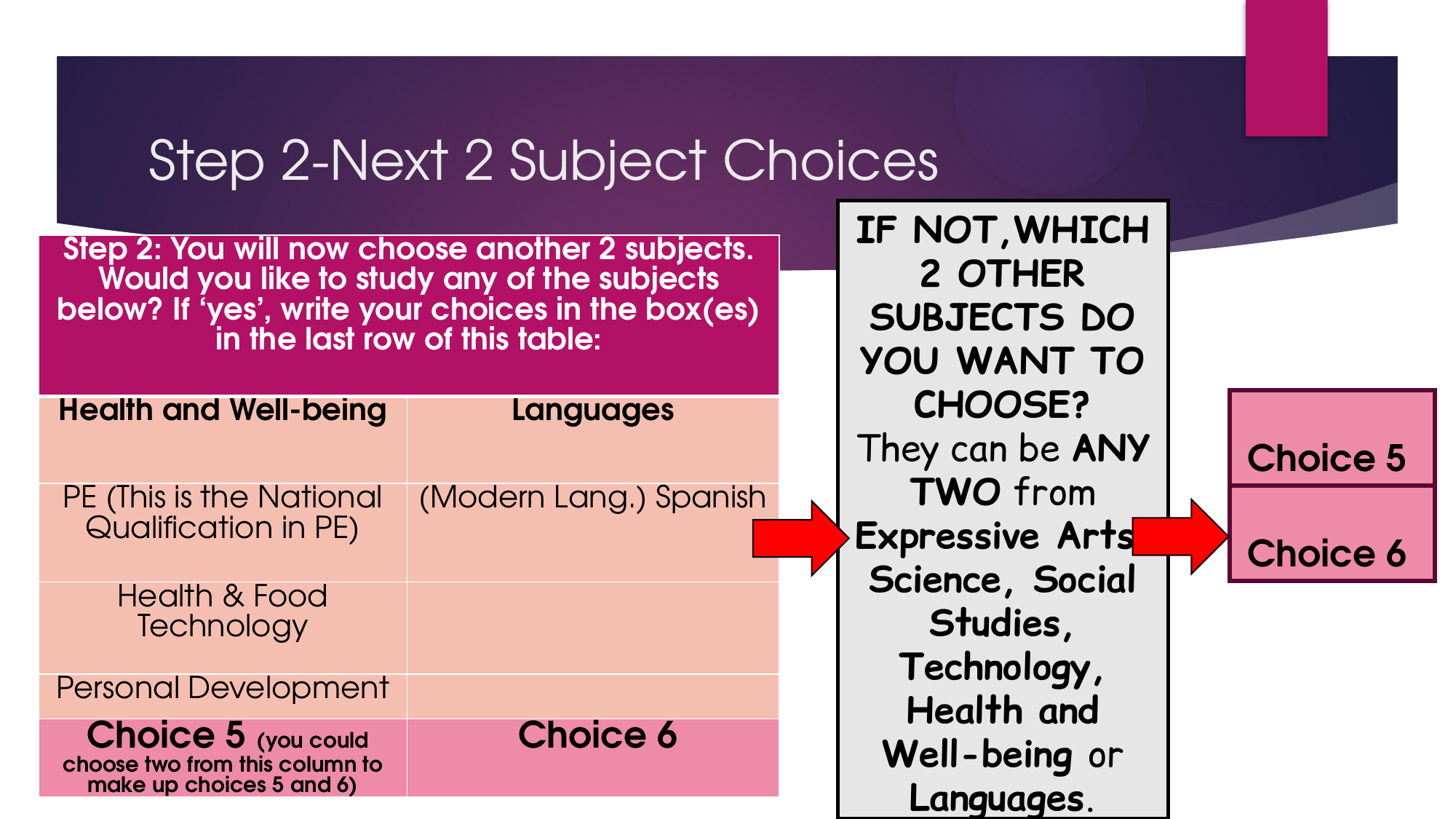

# Step 2-Next 2 Subject Choices
IF NOT,WHICH 2 OTHER SUBJECTS DO YOU WANT TO CHOOSE?
They can be ANY TWO from Expressive Arts, Science, Social Studies, Technology, Health and Well-being or Languages.
.
| Step 2: You will now choose another 2 subjects. Would you like to study any of the subjects below? If ‘yes’, write your choices in the box(es) in the last row of this table: |  |
| --- | --- |
| Health and Well-being | Languages |
| PE (This is the National Qualification in PE) | (Modern Lang.) Spanish |
| Health & Food Technology |  |
| Personal Development |  |
| Choice 5 (you could choose two from this column to make up choices 5 and 6) | Choice 6 |
| Choice 5 |
| --- |
| Choice 6 |